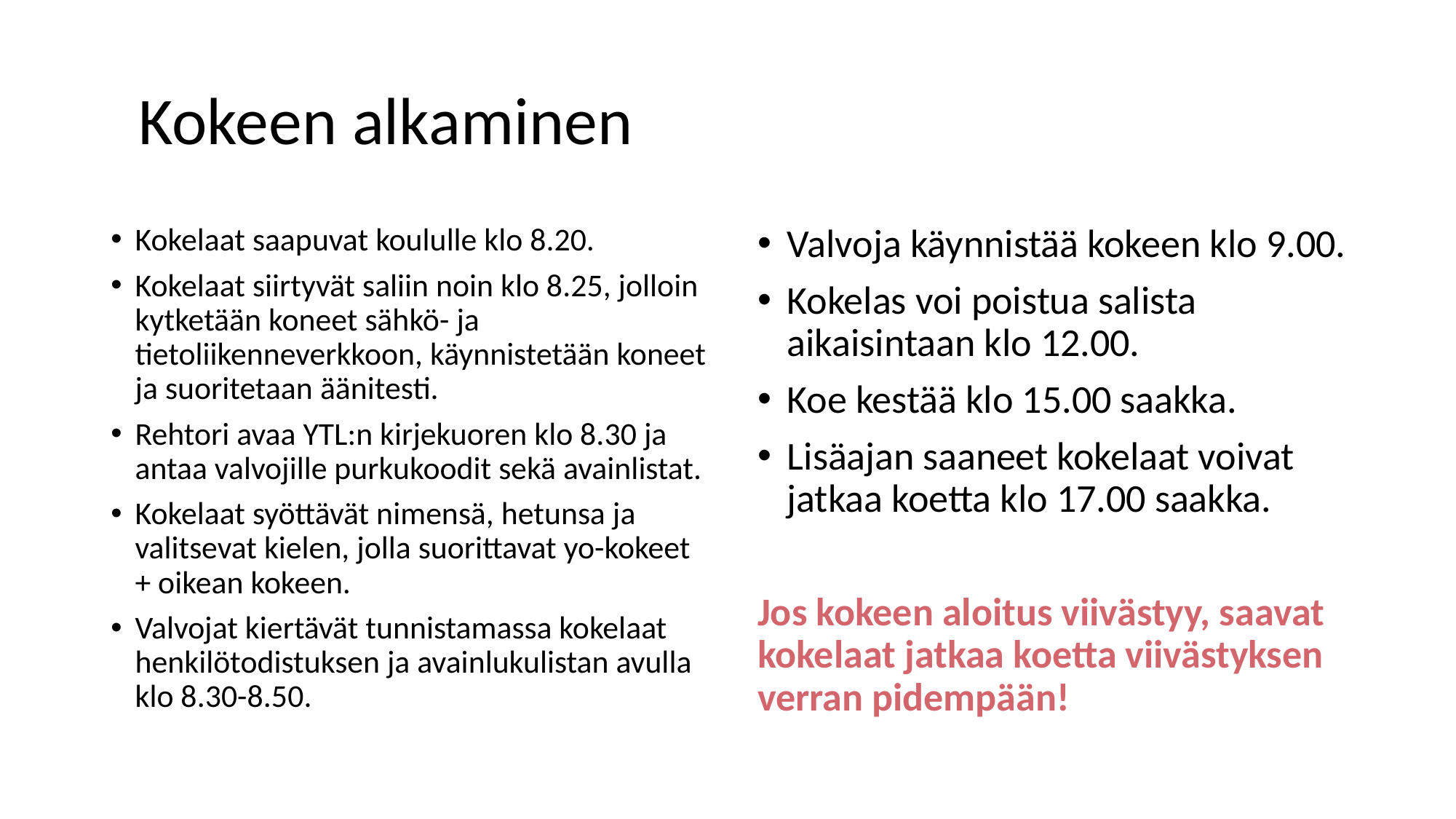

# Kokeen alkaminen
Kokelaat saapuvat koululle klo 8.20.
Kokelaat siirtyvät saliin noin klo 8.25, jolloin kytketään koneet sähkö- ja tietoliikenneverkkoon, käynnistetään koneet ja suoritetaan äänitesti.
Rehtori avaa YTL:n kirjekuoren klo 8.30 ja antaa valvojille purkukoodit sekä avainlistat.
Kokelaat syöttävät nimensä, hetunsa ja valitsevat kielen, jolla suorittavat yo-kokeet + oikean kokeen.
Valvojat kiertävät tunnistamassa kokelaat henkilötodistuksen ja avainlukulistan avulla klo 8.30-8.50.
Valvoja käynnistää kokeen klo 9.00.
Kokelas voi poistua salista aikaisintaan klo 12.00.
Koe kestää klo 15.00 saakka.
Lisäajan saaneet kokelaat voivat jatkaa koetta klo 17.00 saakka.

Jos kokeen aloitus viivästyy, saavat kokelaat jatkaa koetta viivästyksen verran pidempään!